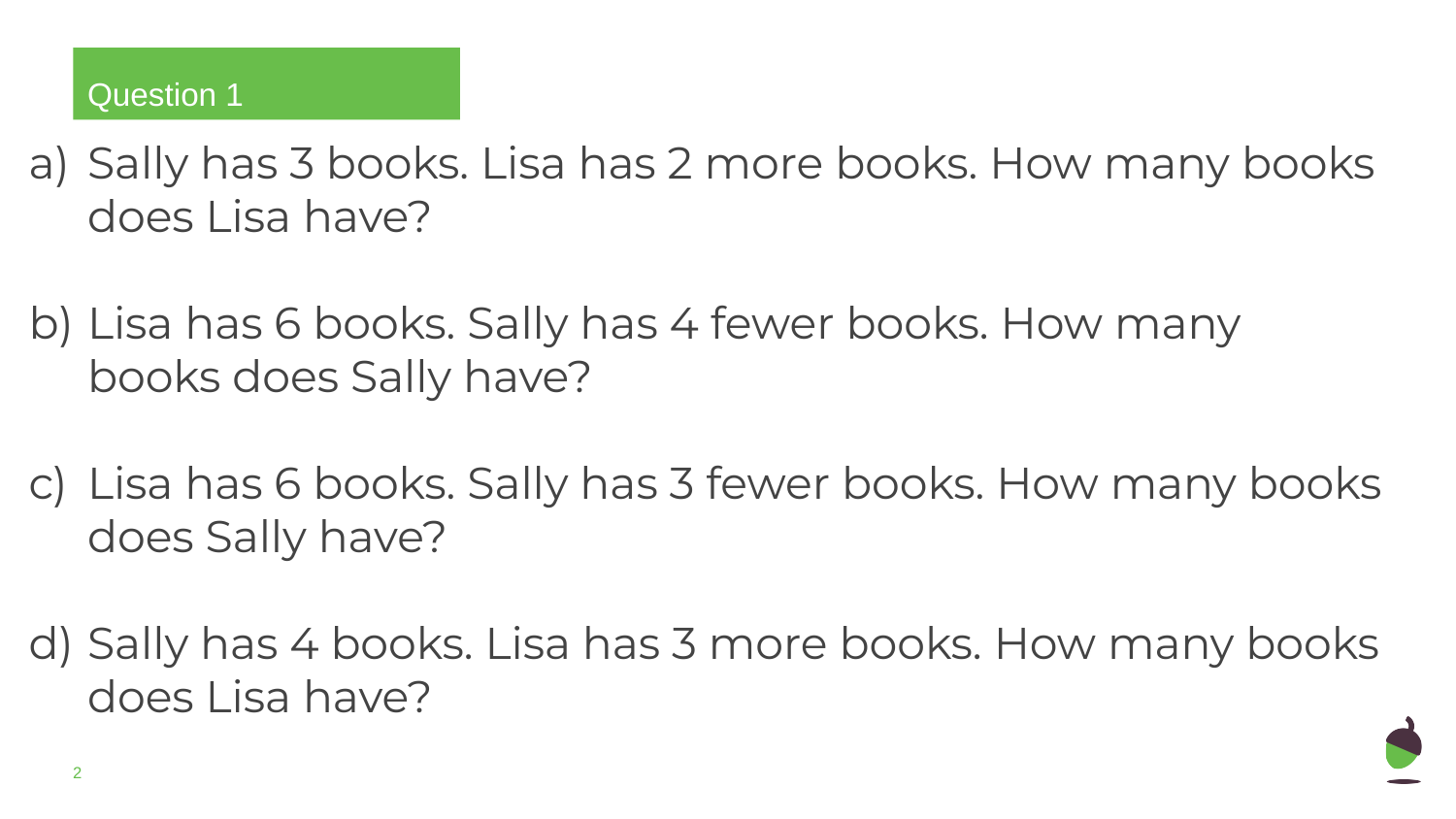

Question 1
Sally has 3 books. Lisa has 2 more books. How many books does Lisa have?

Lisa has 6 books. Sally has 4 fewer books. How many books does Sally have?

Lisa has 6 books. Sally has 3 fewer books. How many books does Sally have?

Sally has 4 books. Lisa has 3 more books. How many books does Lisa have?
2